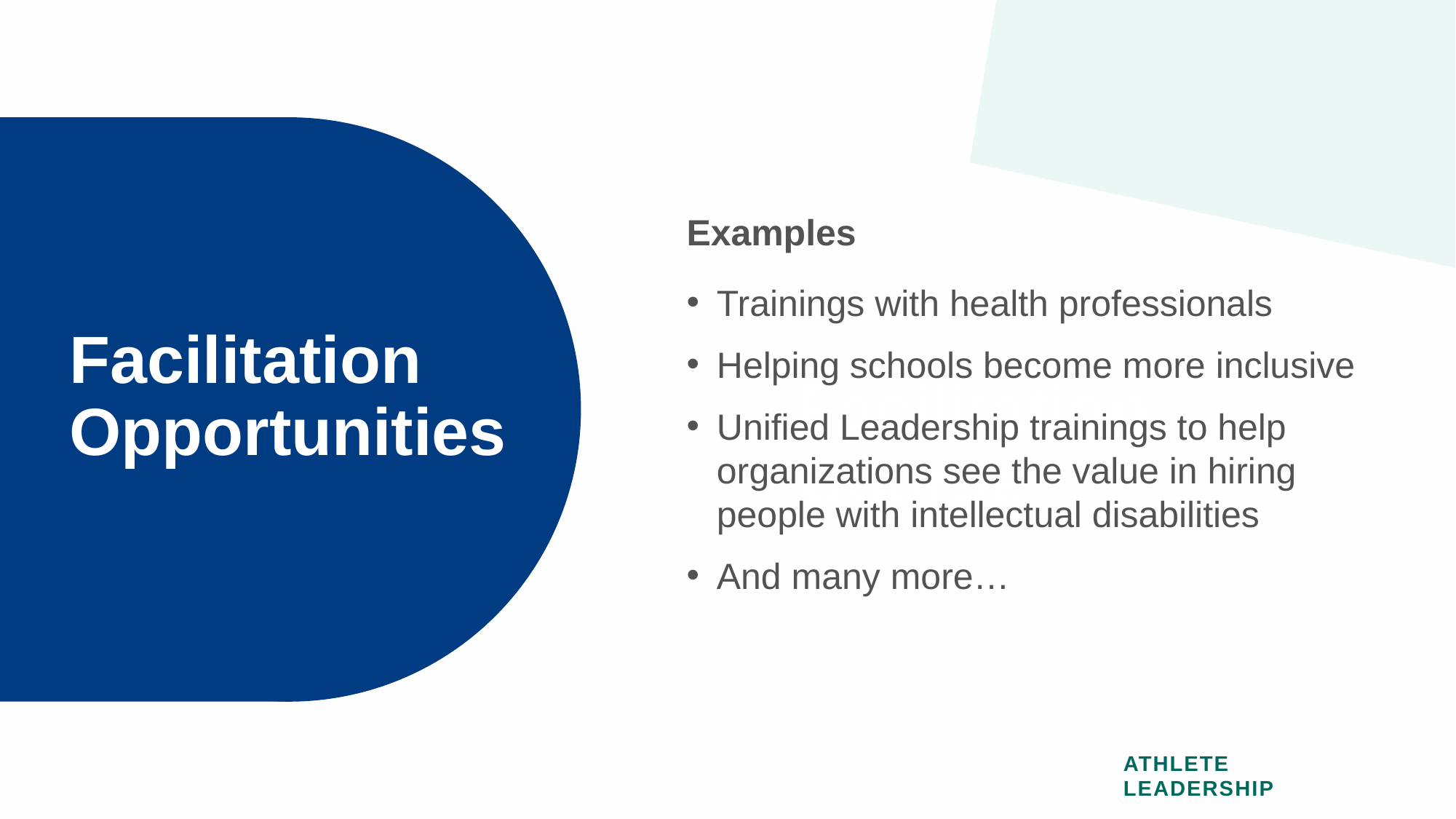

Examples
Trainings with health professionals
Helping schools become more inclusive
Unified Leadership trainings to help organizations see the value in hiring people with intellectual disabilities
And many more…
Facilitation
Opportunities
Level 2
Facilitation
Course